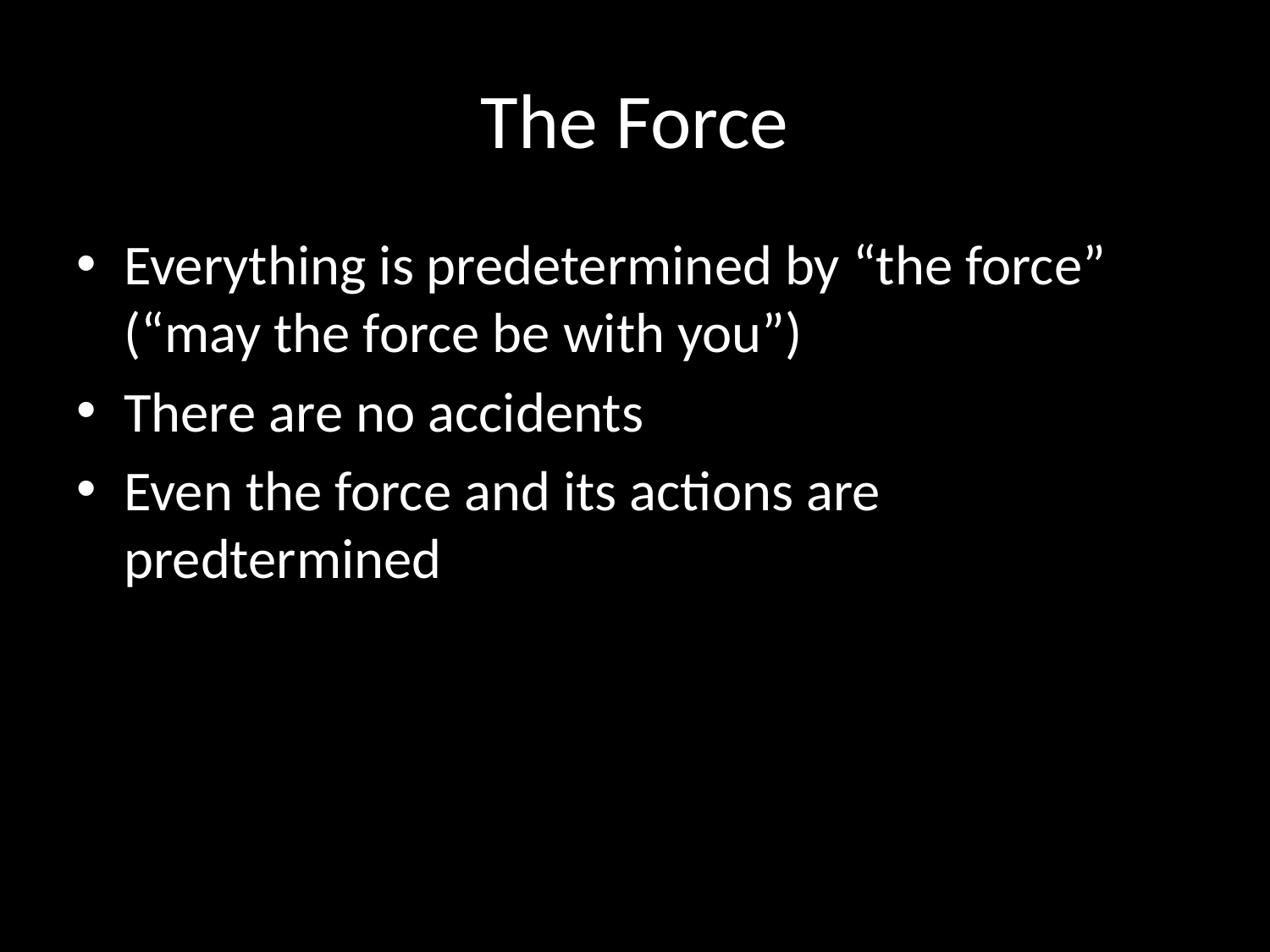

# The Force
Everything is predetermined by “the force” (“may the force be with you”)
There are no accidents
Even the force and its actions are predtermined